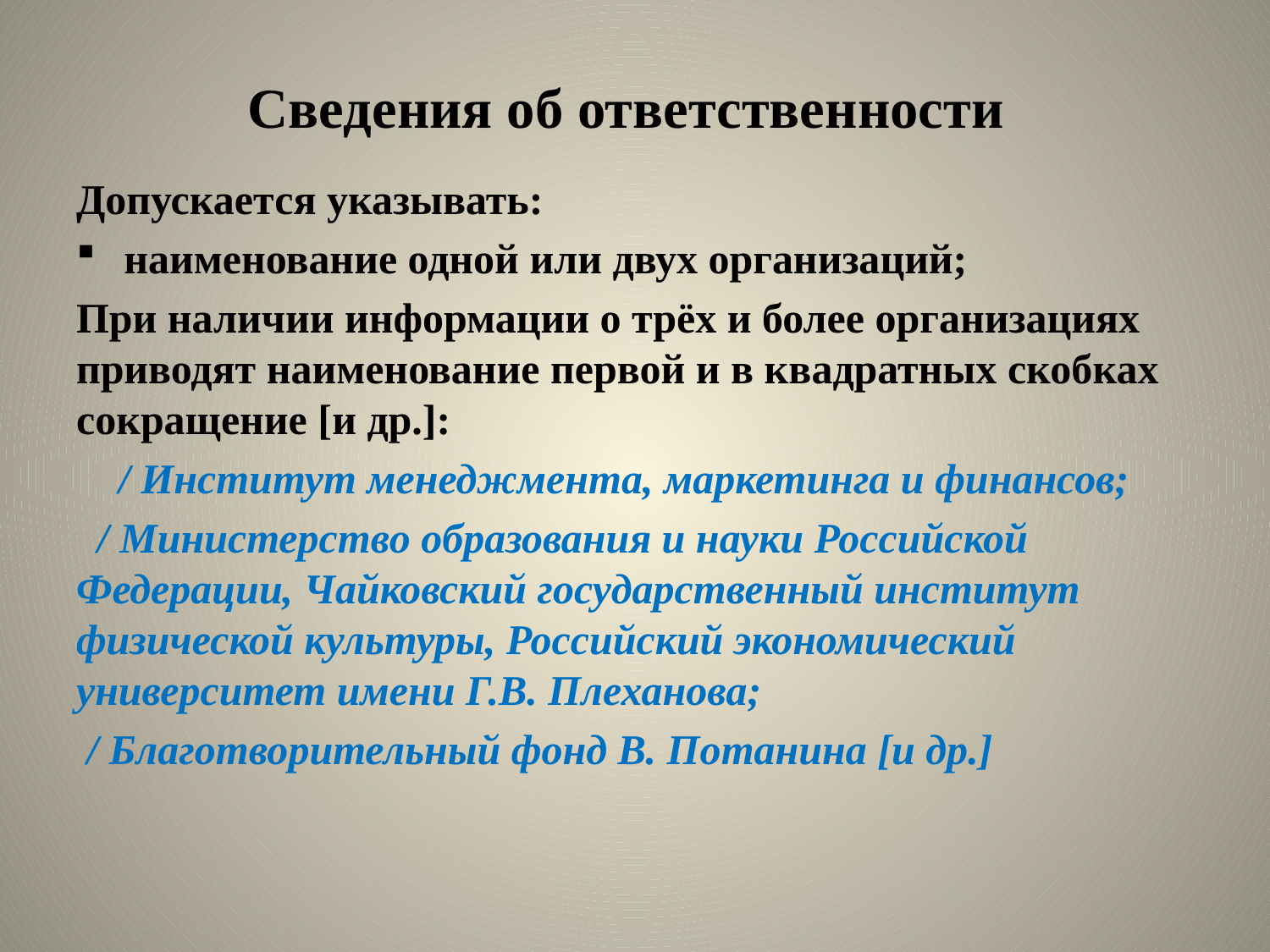

# Сведения об ответственности
Допускается указывать:
наименование одной или двух организаций;
При наличии информации о трёх и более организациях приводят наименование первой и в квадратных скобках сокращение [и др.]:
    / Институт менеджмента, маркетинга и финансов;
  / Министерство образования и науки Российской Федерации, Чайковский государственный институт физической культуры, Российский экономический университет имени Г.В. Плеханова;
 / Благотворительный фонд В. Потанина [и др.]